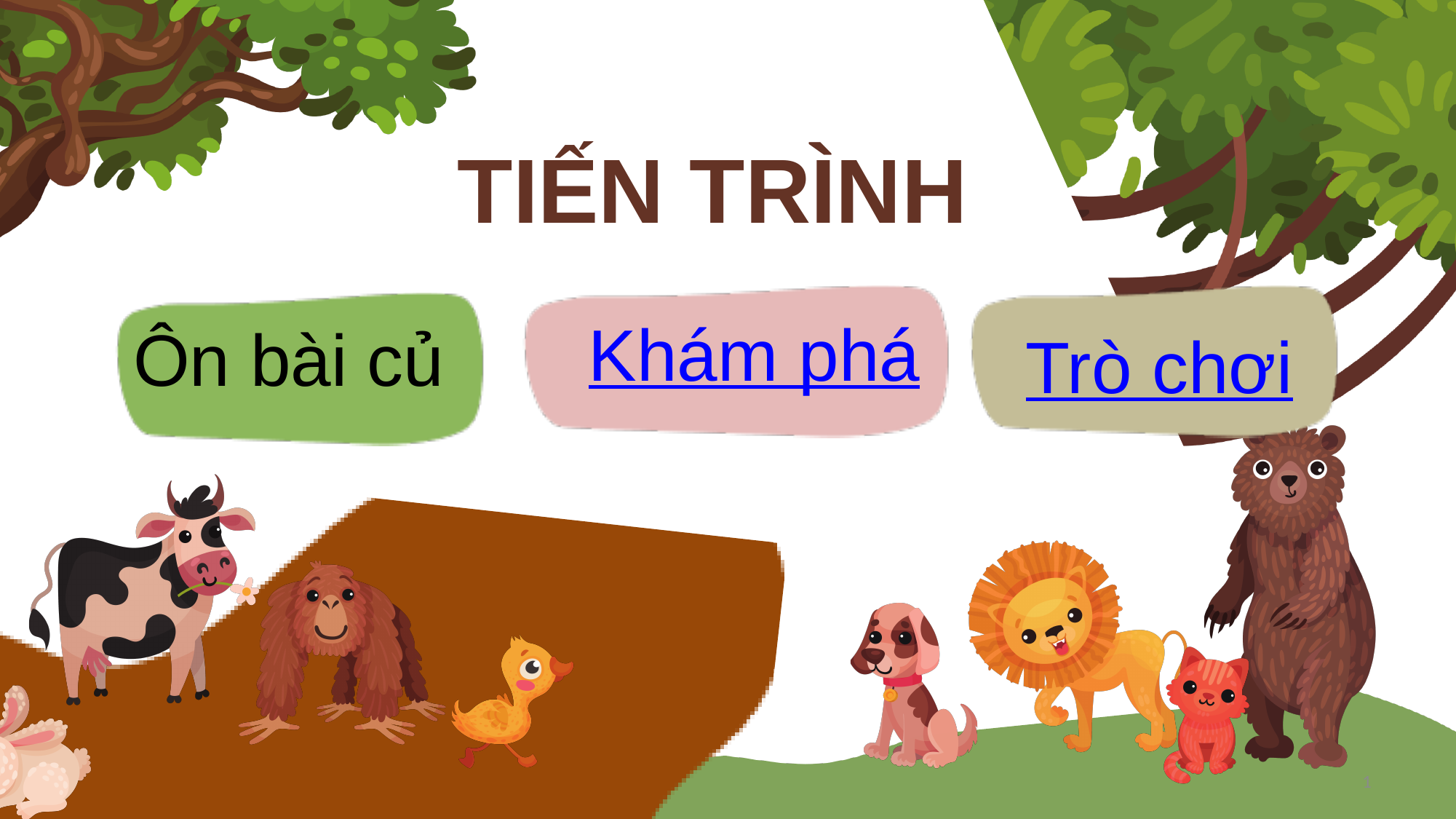

TIẾN TRÌNH

Khám phá

Trò chơi

Ôn bài củ

1